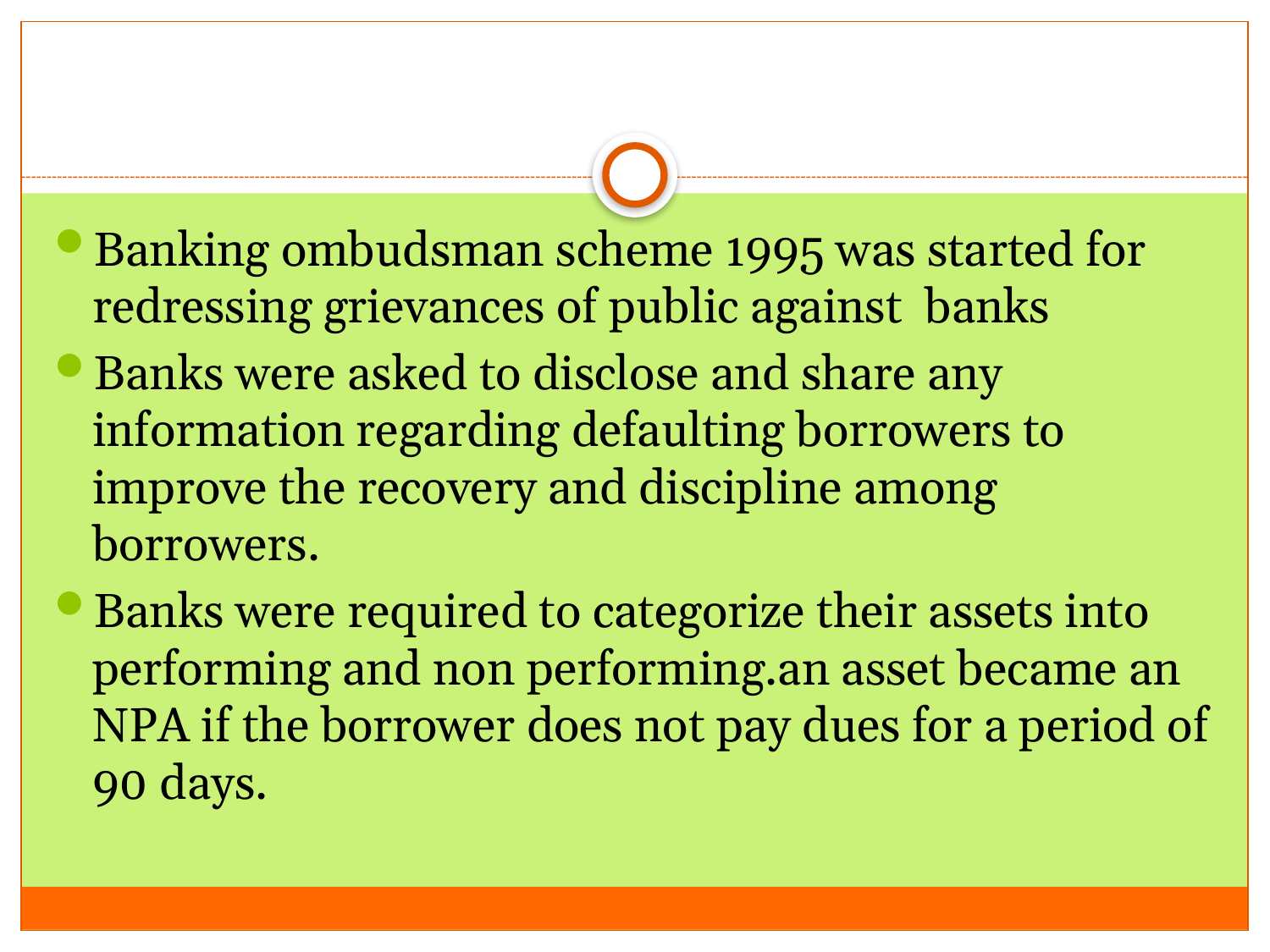

#
Banking ombudsman scheme 1995 was started for redressing grievances of public against  banks
Banks were asked to disclose and share any information regarding defaulting borrowers to improve the recovery and discipline among borrowers.
Banks were required to categorize their assets into performing and non performing.an asset became an NPA if the borrower does not pay dues for a period of 90 days.